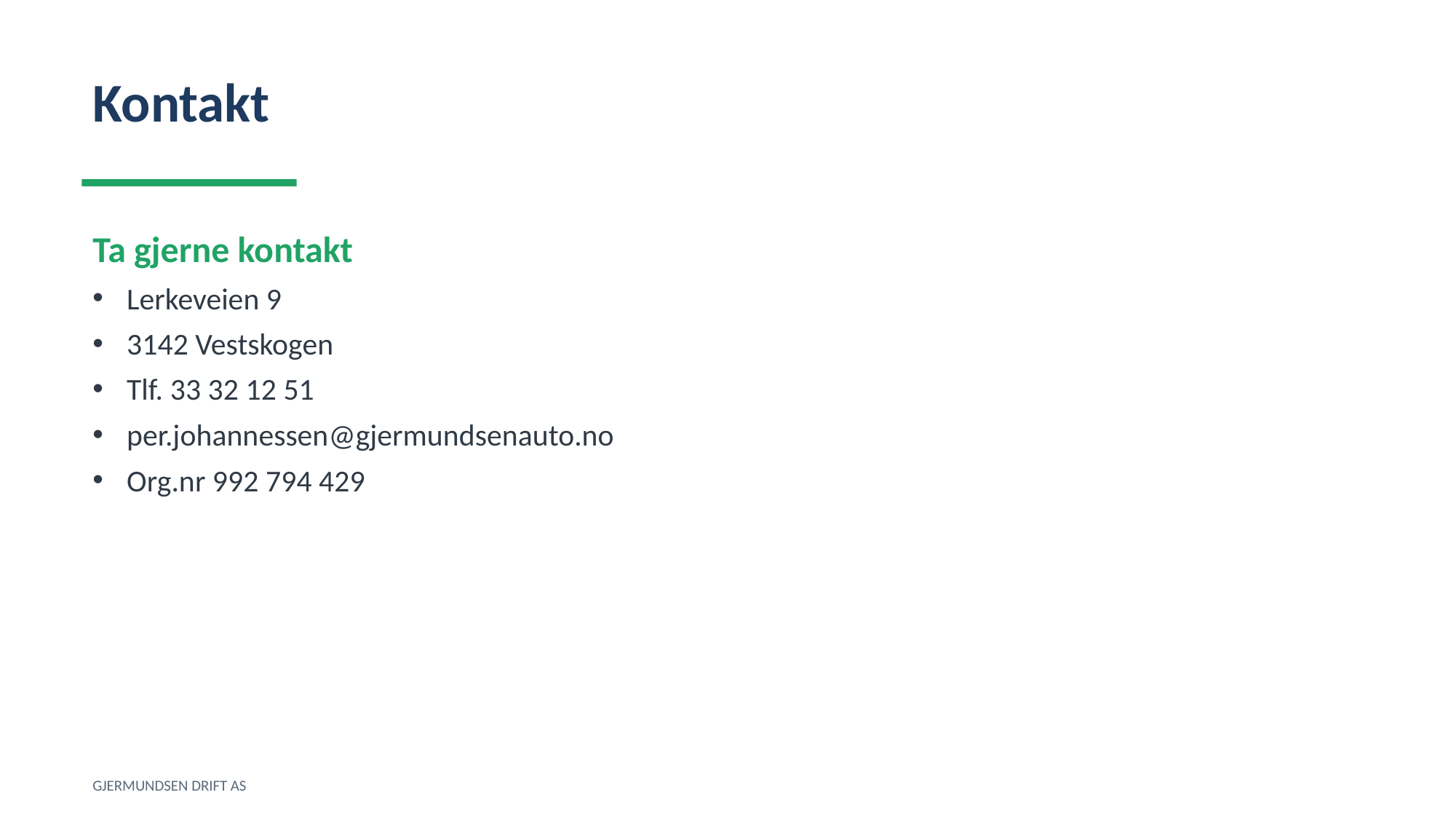

Kontakt

Ta gjerne kontakt
Lerkeveien 9
3142 Vestskogen
Tlf. 33 32 12 51
per.johannessen@gjermundsenauto.no
Org.nr 992 794 429
GJERMUNDSEN DRIFT AS